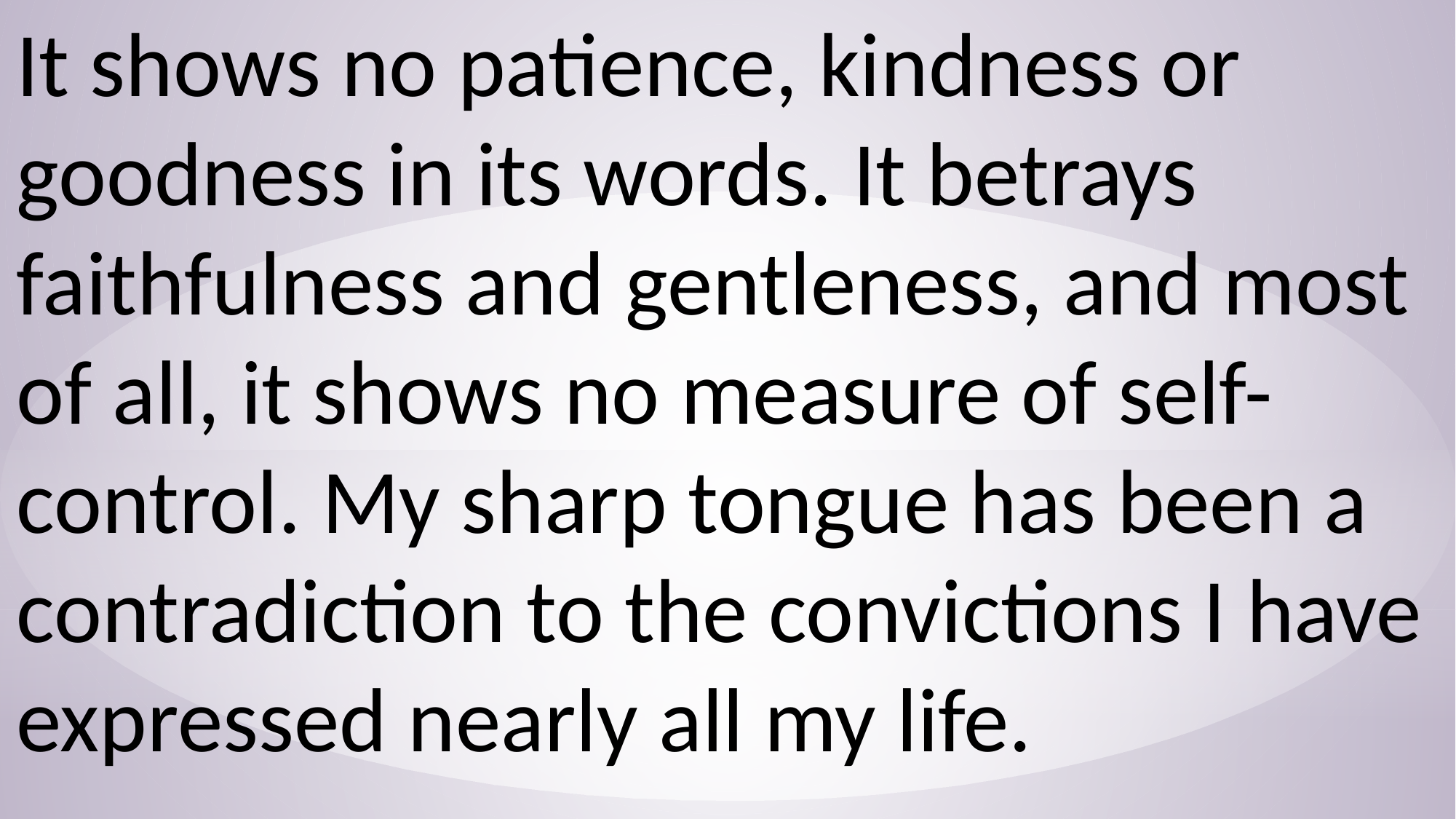

It shows no patience, kindness or goodness in its words. It betrays faithfulness and gentleness, and most of all, it shows no measure of self-control. My sharp tongue has been a contradiction to the convictions I have expressed nearly all my life.